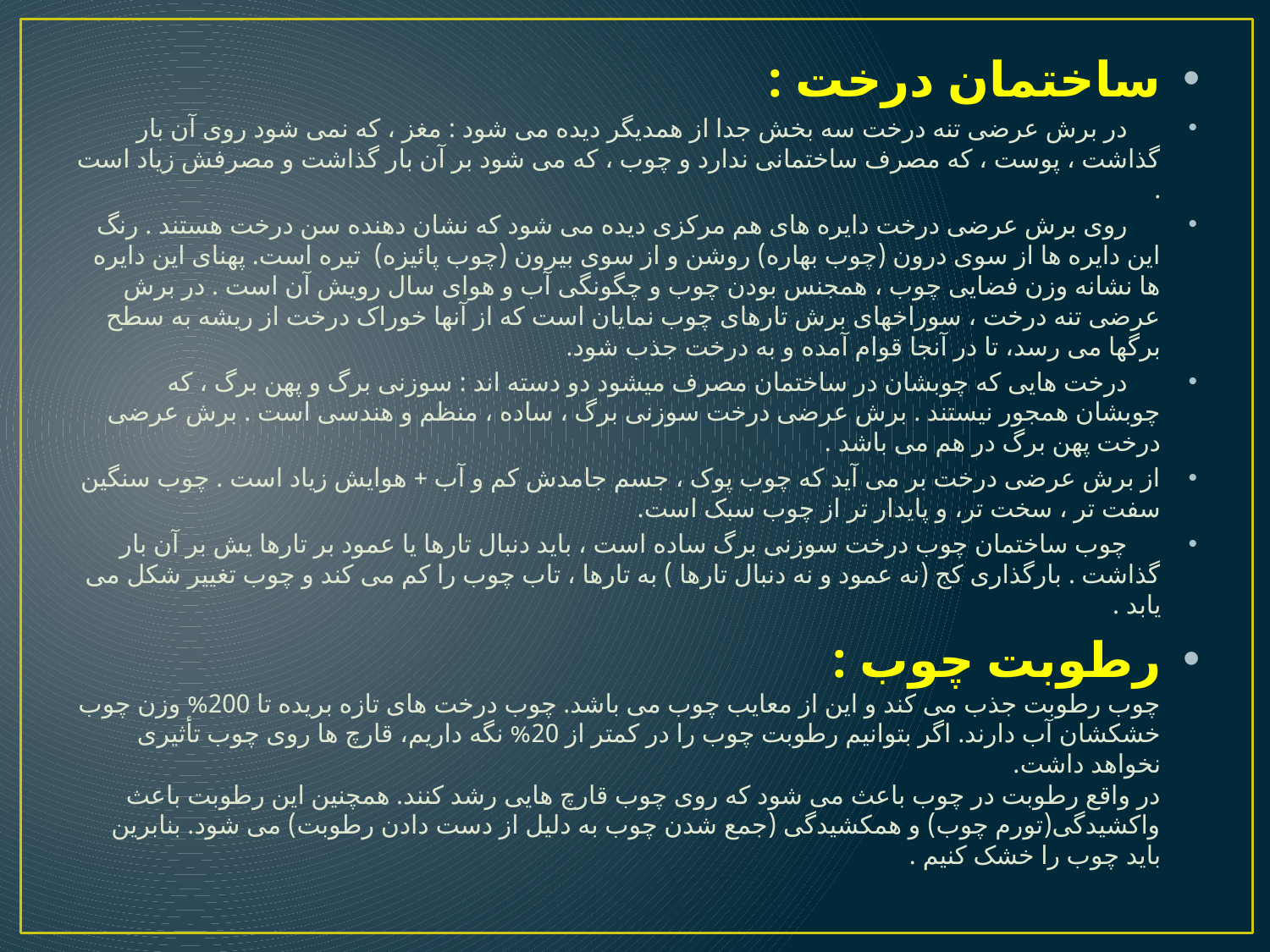

ساختمان درخت :
     در برش عرضی تنه درخت سه بخش جدا از همدیگر دیده می شود : مغز ، که نمی شود روی آن بار گذاشت ، پوست ، که مصرف ساختمانی ندارد و چوب ، که می شود بر آن بار گذاشت و مصرفش زیاد است .
     روی برش عرضی درخت دایره های هم مرکزی دیده می شود که نشان دهنده سن درخت هستند . رنگ این دایره ها از سوی درون (چوب بهاره) روشن و از سوی بیرون (چوب پائیزه)  تیره است. پهنای این دایره ها نشانه وزن فضایی چوب ، همجنس بودن چوب و چگونگی آب و هوای سال رویش آن است . در برش عرضی تنه درخت ، سوراخهای برش تارهای چوب نمایان است که از آنها خوراک درخت از ریشه به سطح برگها می رسد، تا در آنجا قوام آمده و به درخت جذب شود.
     درخت هایی که چوبشان در ساختمان مصرف میشود دو دسته اند : سوزنی برگ و پهن برگ ، که چوبشان همجور نیستند . برش عرضی درخت سوزنی برگ ، ساده ، منظم و هندسی است . برش عرضی درخت پهن برگ در هم می باشد .
از برش عرضی درخت بر می آید که چوب پوک ، جسم جامدش کم و آب + هوایش زیاد است . چوب سنگین سفت تر ، سخت تر، و پایدار تر از چوب سبک است.
     چوب ساختمان چوب درخت سوزنی برگ ساده است ، باید دنبال تارها یا عمود بر تارها یش بر آن بار گذاشت . بارگذاری کج (نه عمود و نه دنبال تارها ) به تارها ، تاب چوب را کم می کند و چوب تغییر شکل می یابد .
رطوبت چوب :
چوب رطوبت جذب می کند و این از معایب چوب می باشد. چوب درخت های تازه بریده تا 200% وزن چوب خشکشان آب دارند. اگر بتوانیم رطوبت چوب را در کمتر از 20% نگه داریم، قارچ ها روی چوب تأثیری نخواهد داشت.
در واقع رطوبت در چوب باعث می شود که روی چوب قارچ هایی رشد کنند. همچنین این رطوبت باعث واکشیدگی(تورم چوب) و همکشیدگی (جمع شدن چوب به دلیل از دست دادن رطوبت) می شود. بنابرین باید چوب را خشک کنیم .